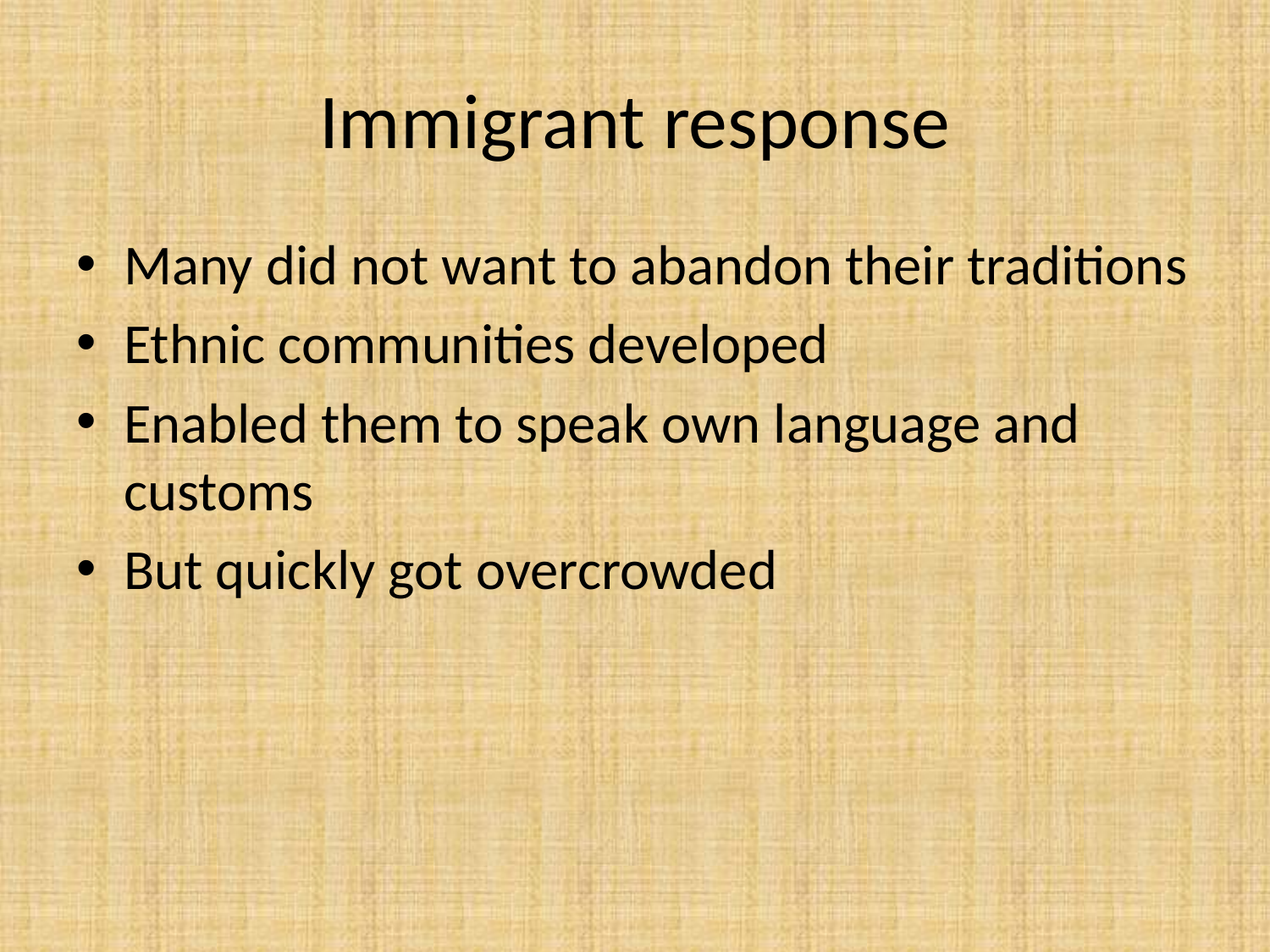

# Immigrant response
Many did not want to abandon their traditions
Ethnic communities developed
Enabled them to speak own language and customs
But quickly got overcrowded